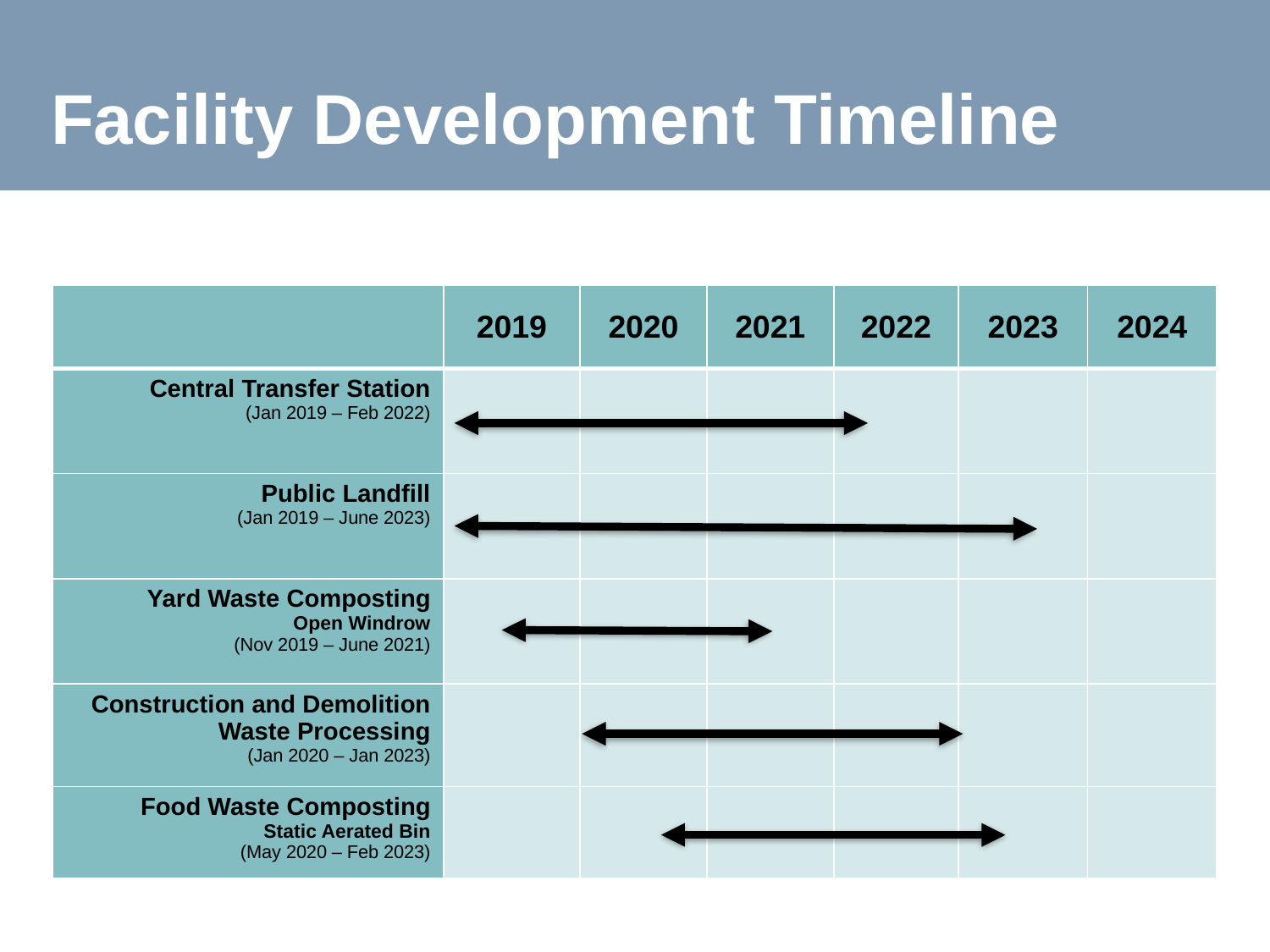

# Facility Development Timeline
|  | 2019 | 2020 | 2021 | 2022 | 2023 | 2024 |
| --- | --- | --- | --- | --- | --- | --- |
| Central Transfer Station (Jan 2019 – Feb 2022) |  |  |  |  |  |  |
| Public Landfill (Jan 2019 – June 2023) |  |  |  |  |  |  |
| Yard Waste Composting Open Windrow (Nov 2019 – June 2021) |  |  |  |  |  |  |
| Construction and Demolition Waste Processing (Jan 2020 – Jan 2023) |  |  |  |  |  |  |
| Food Waste Composting Static Aerated Bin (May 2020 – Feb 2023) |  |  |  |  |  |  |